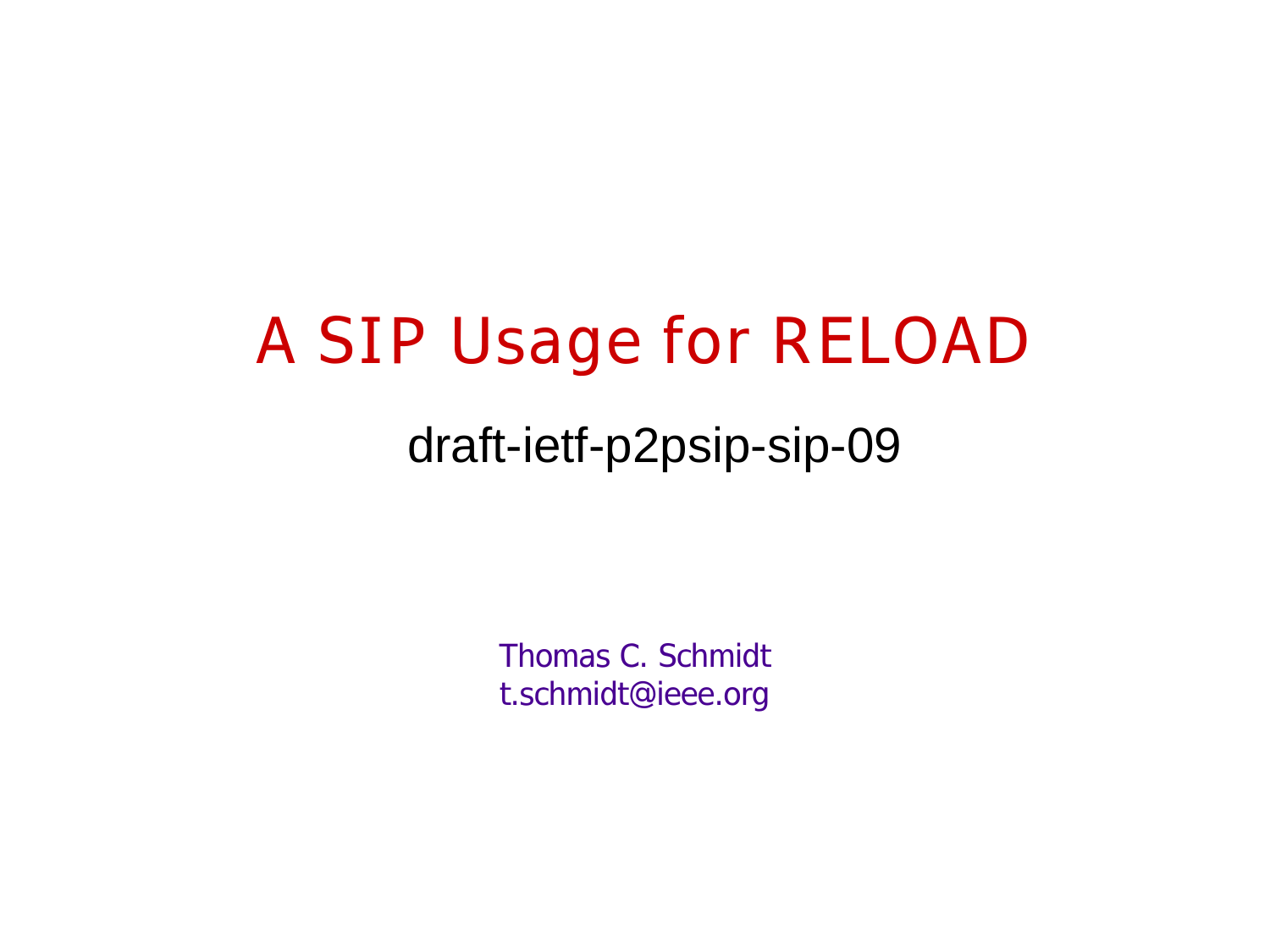

# A SIP Usage for RELOAD draft-ietf-p2psip-sip-09

Thomas C. Schmidt
t.schmidt@ieee.org